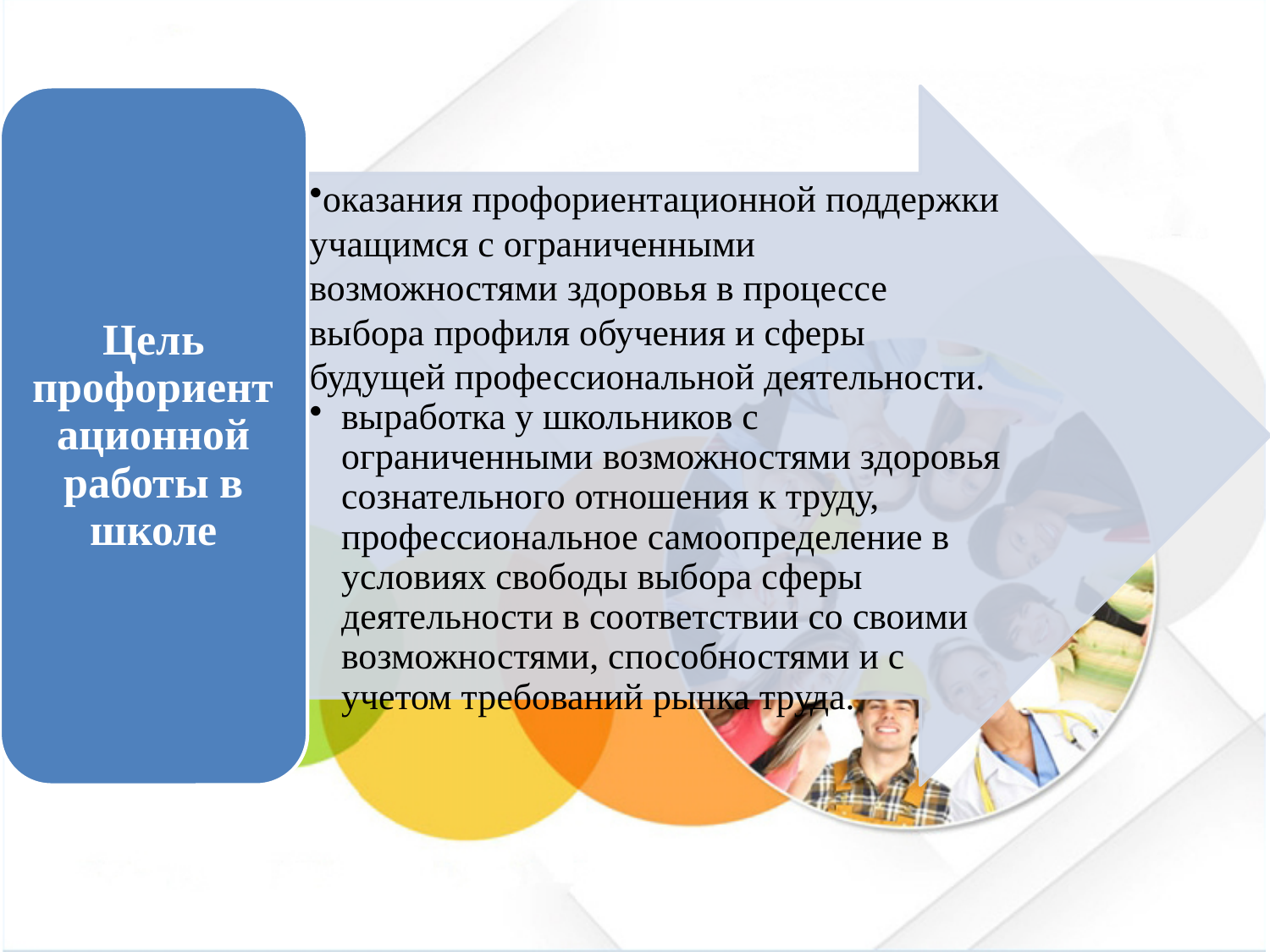

оказания профориентационной поддержки учащимся с ограниченными возможностями здоровья в процессе выбора профиля обучения и сферы будущей профессиональной деятельности.
выработка у школьников с ограниченными возможностями здоровья сознательного отношения к труду, профессиональное самоопределение в условиях свободы выбора сферы деятельности в соответствии со своими возможностями, способностями и с учетом требований рынка труда.
Цель профориентационной работы в школе